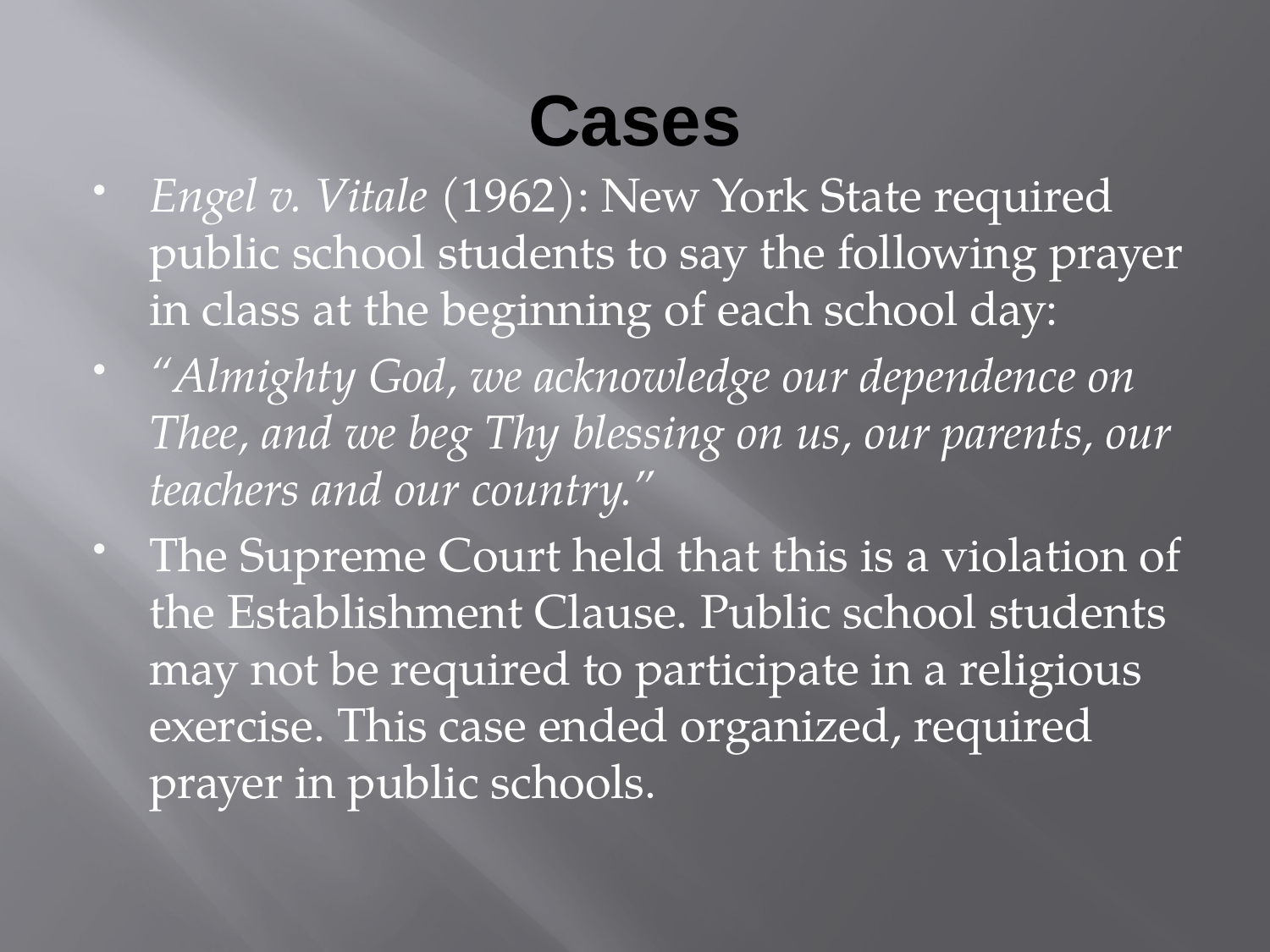

# Cases
Engel v. Vitale (1962): New York State required public school students to say the following prayer in class at the beginning of each school day:
“Almighty God, we acknowledge our dependence on Thee, and we beg Thy blessing on us, our parents, our teachers and our country.”
The Supreme Court held that this is a violation of the Establishment Clause. Public school students may not be required to participate in a religious exercise. This case ended organized, required prayer in public schools.